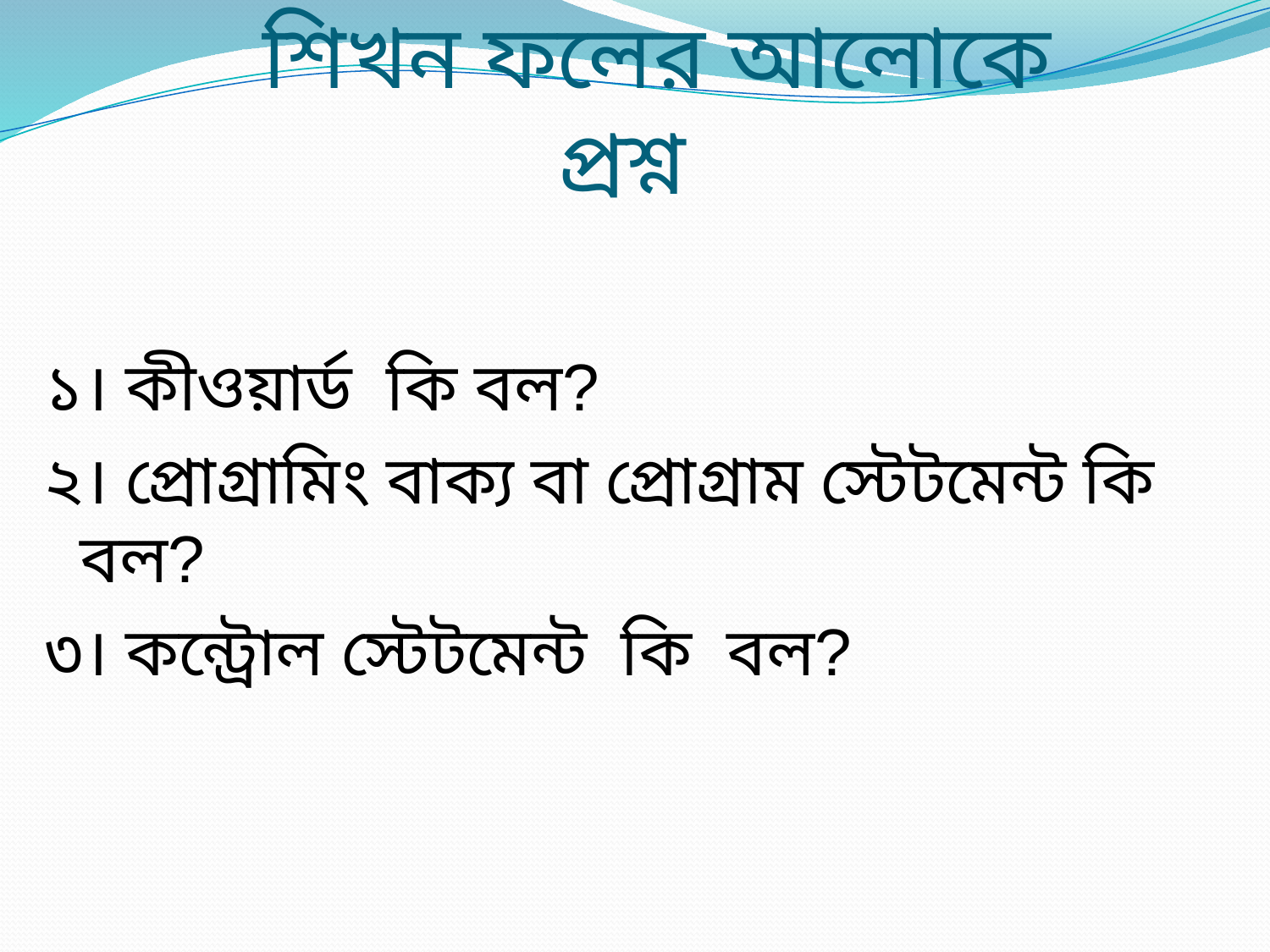

# শিখন ফলের আলোকে প্রশ্ন
১। কীওয়ার্ড  কি বল?
২। প্রোগ্রামিং বাক্য বা প্রোগ্রাম স্টেটমেন্ট কি  বল?
৩। কন্ট্রোল স্টেটমেন্ট  কি  বল?